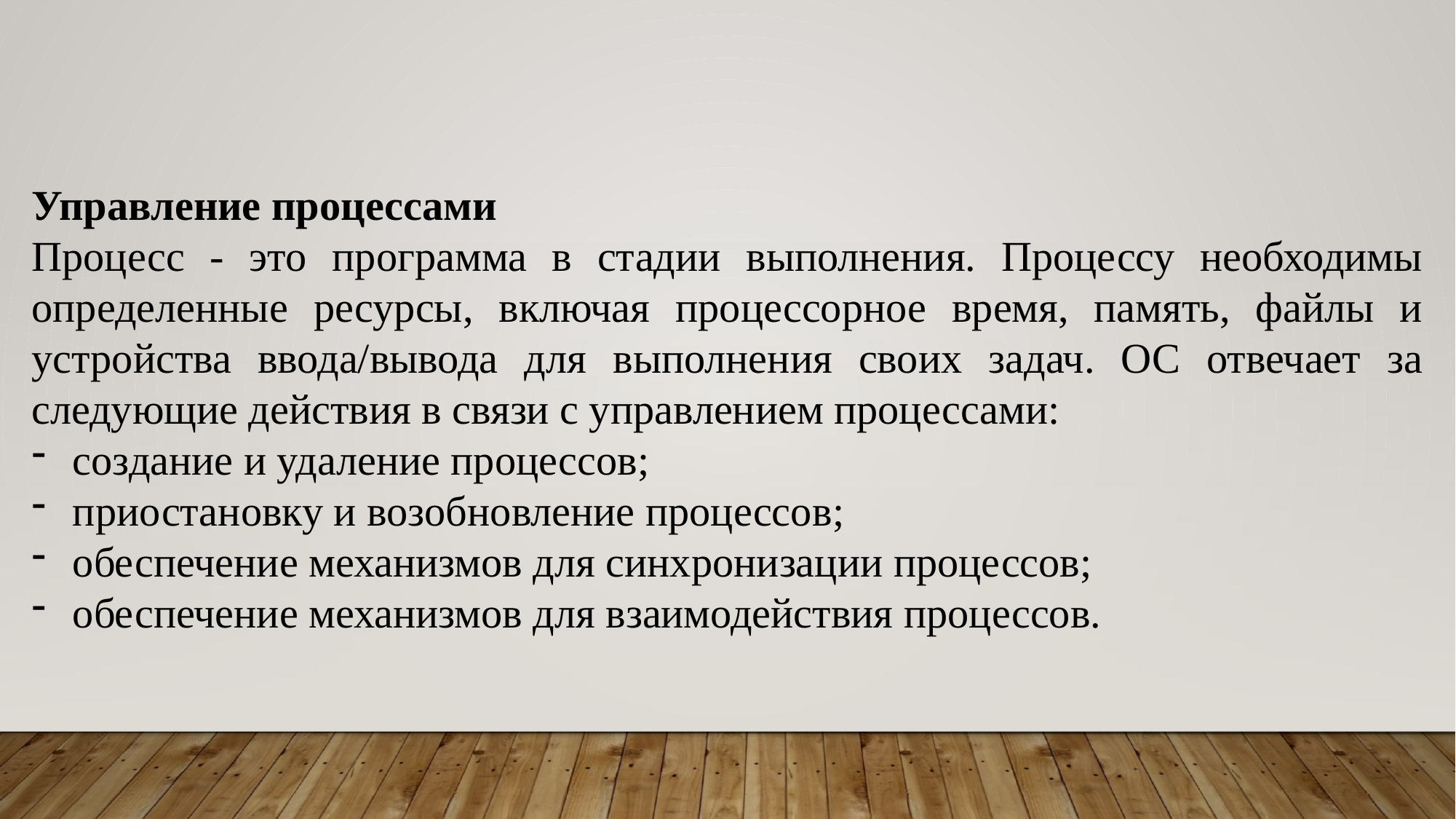

Управление процессами
Процесс - это программа в стадии выполнения. Процессу необходимы определенные ресурсы, включая процессорное время, память, файлы и устройства ввода/вывода для выполнения своих задач. ОС отвечает за следующие действия в связи с управлением процессами:
создание и удаление процессов;
приостановку и возобновление процессов;
обеспечение механизмов для синхронизации процессов;
обеспечение механизмов для взаимодействия процессов.